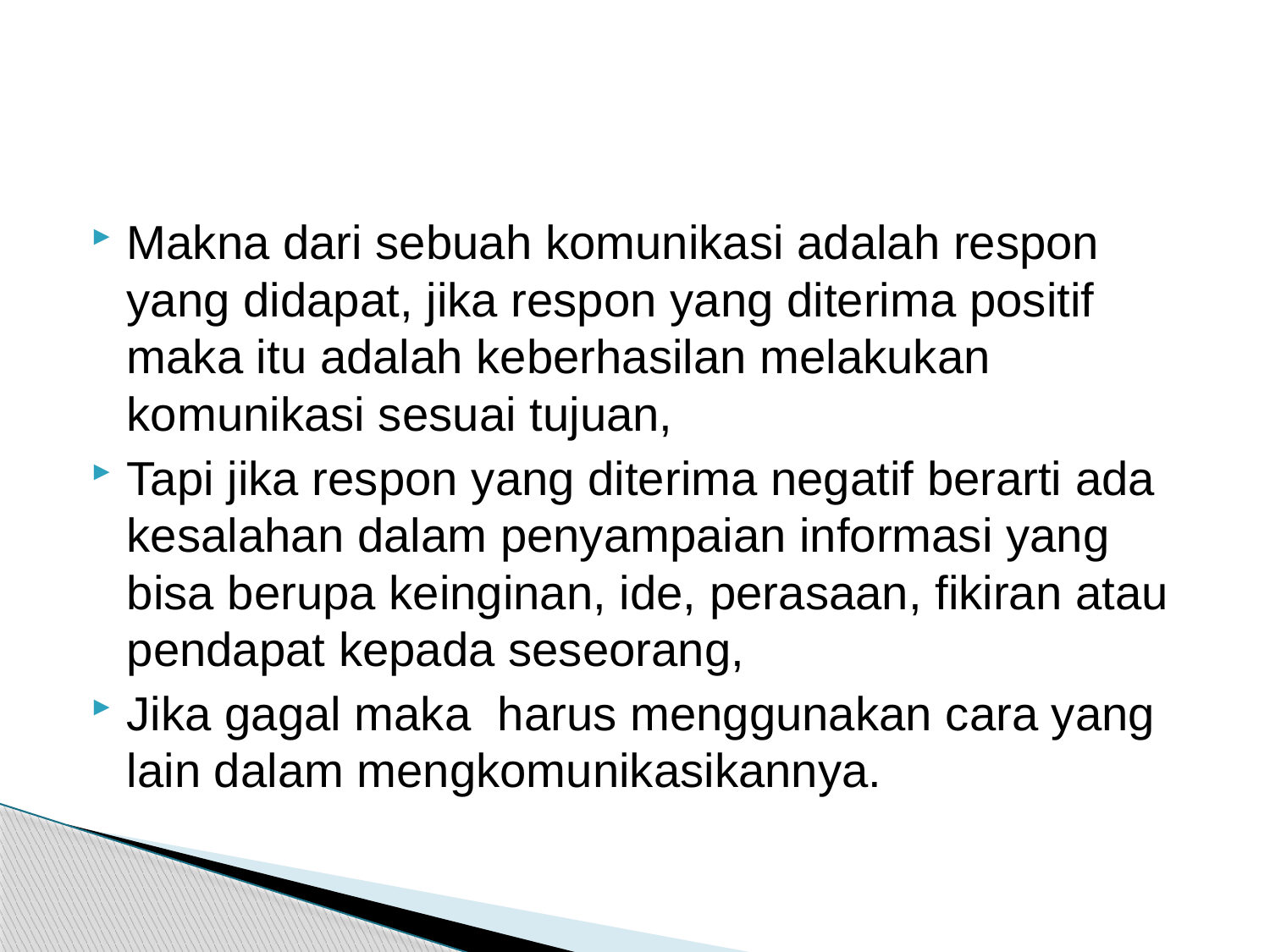

#
Makna dari sebuah komunikasi adalah respon yang didapat, jika respon yang diterima positif maka itu adalah keberhasilan melakukan komunikasi sesuai tujuan,
Tapi jika respon yang diterima negatif berarti ada kesalahan dalam penyampaian informasi yang bisa berupa keinginan, ide, perasaan, fikiran atau pendapat kepada seseorang,
Jika gagal maka  harus menggunakan cara yang lain dalam mengkomunikasikannya.